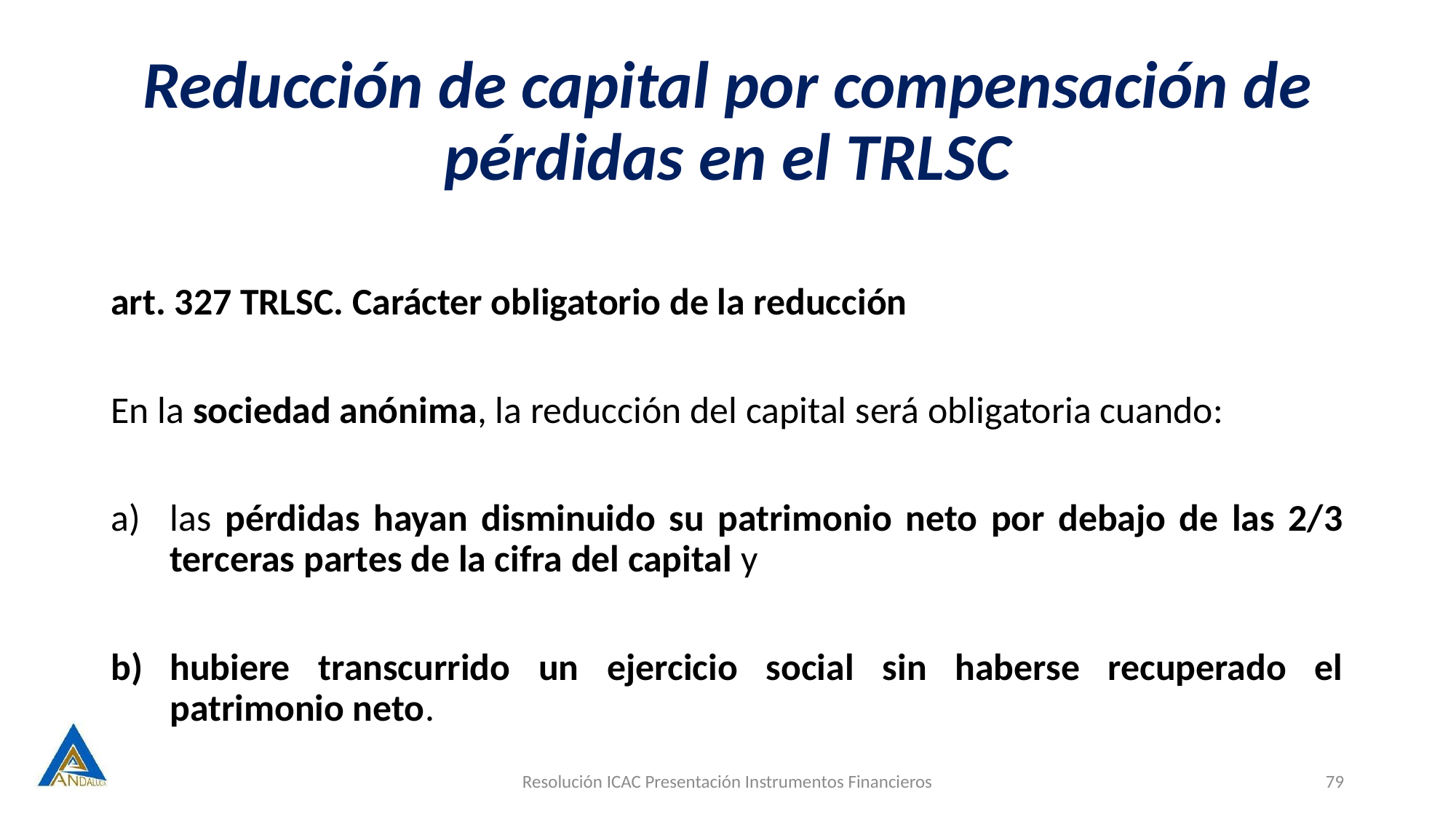

# Reducción de capital por compensación de pérdidas en el TRLSC

art. 327 TRLSC. Carácter obligatorio de la reducción

En la sociedad anónima, la reducción del capital será obligatoria cuando:

las pérdidas hayan disminuido su patrimonio neto por debajo de las 2/3 terceras partes de la cifra del capital y

hubiere transcurrido un ejercicio social sin haberse recuperado el patrimonio neto.
Resolución ICAC Presentación Instrumentos Financieros
79